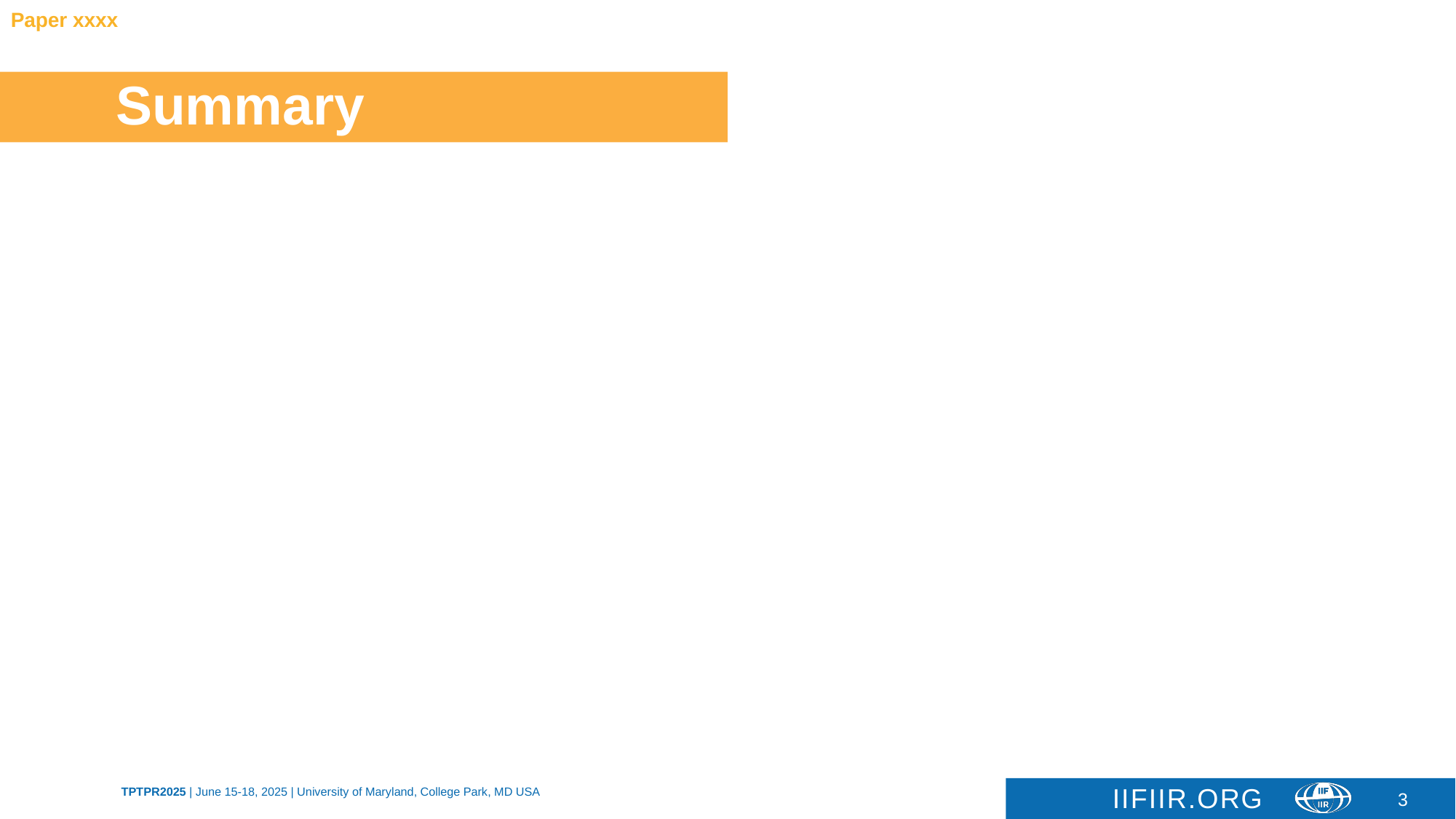

Paper xxxx
# Summary

TPTPR2025 | June 15-18, 2025 | University of Maryland, College Park, MD USA
3